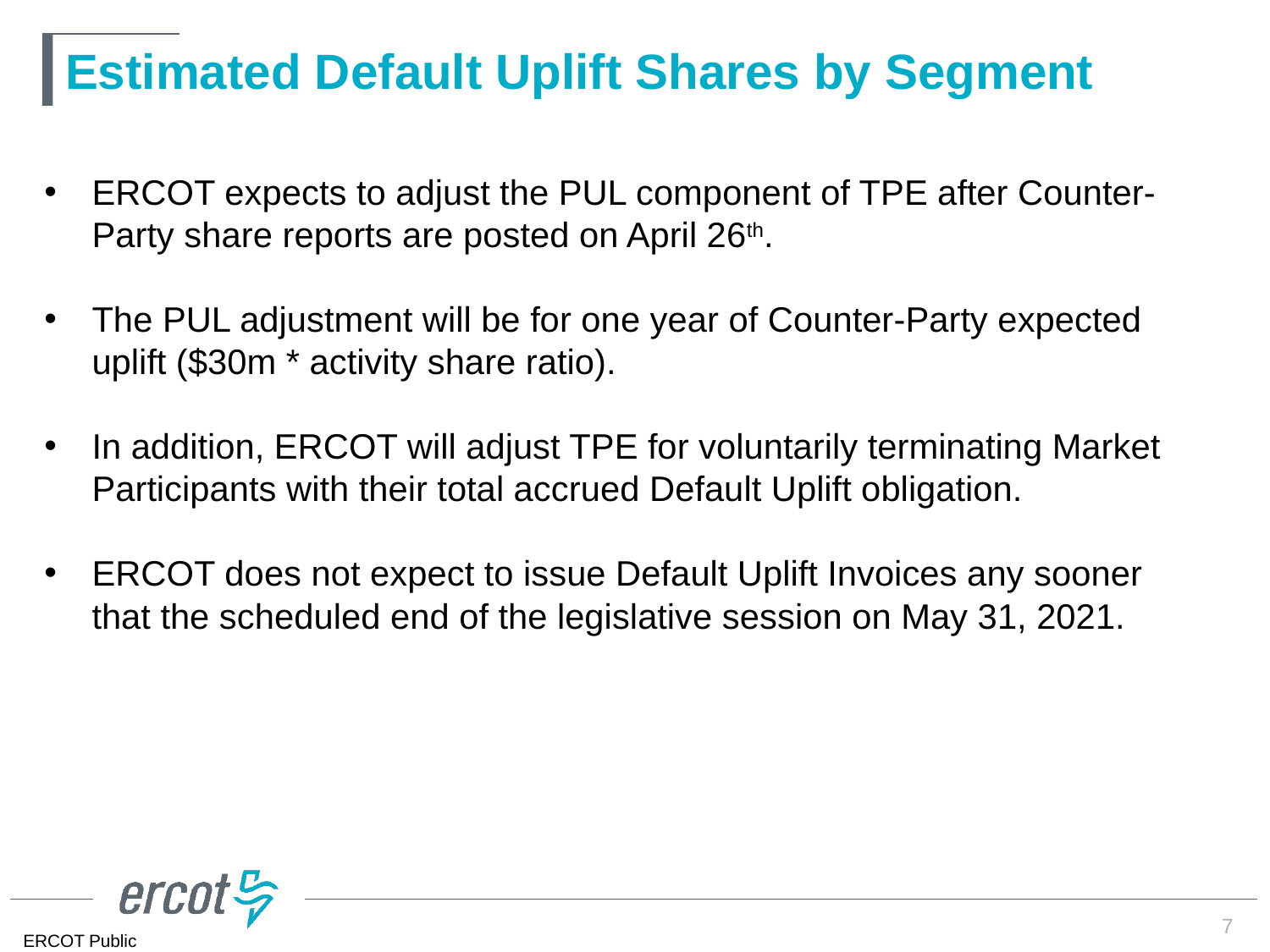

# Estimated Default Uplift Shares by Segment
ERCOT expects to adjust the PUL component of TPE after Counter-Party share reports are posted on April 26th.

The PUL adjustment will be for one year of Counter-Party expected uplift ($30m * activity share ratio).

In addition, ERCOT will adjust TPE for voluntarily terminating Market Participants with their total accrued Default Uplift obligation.

ERCOT does not expect to issue Default Uplift Invoices any sooner that the scheduled end of the legislative session on May 31, 2021.

7